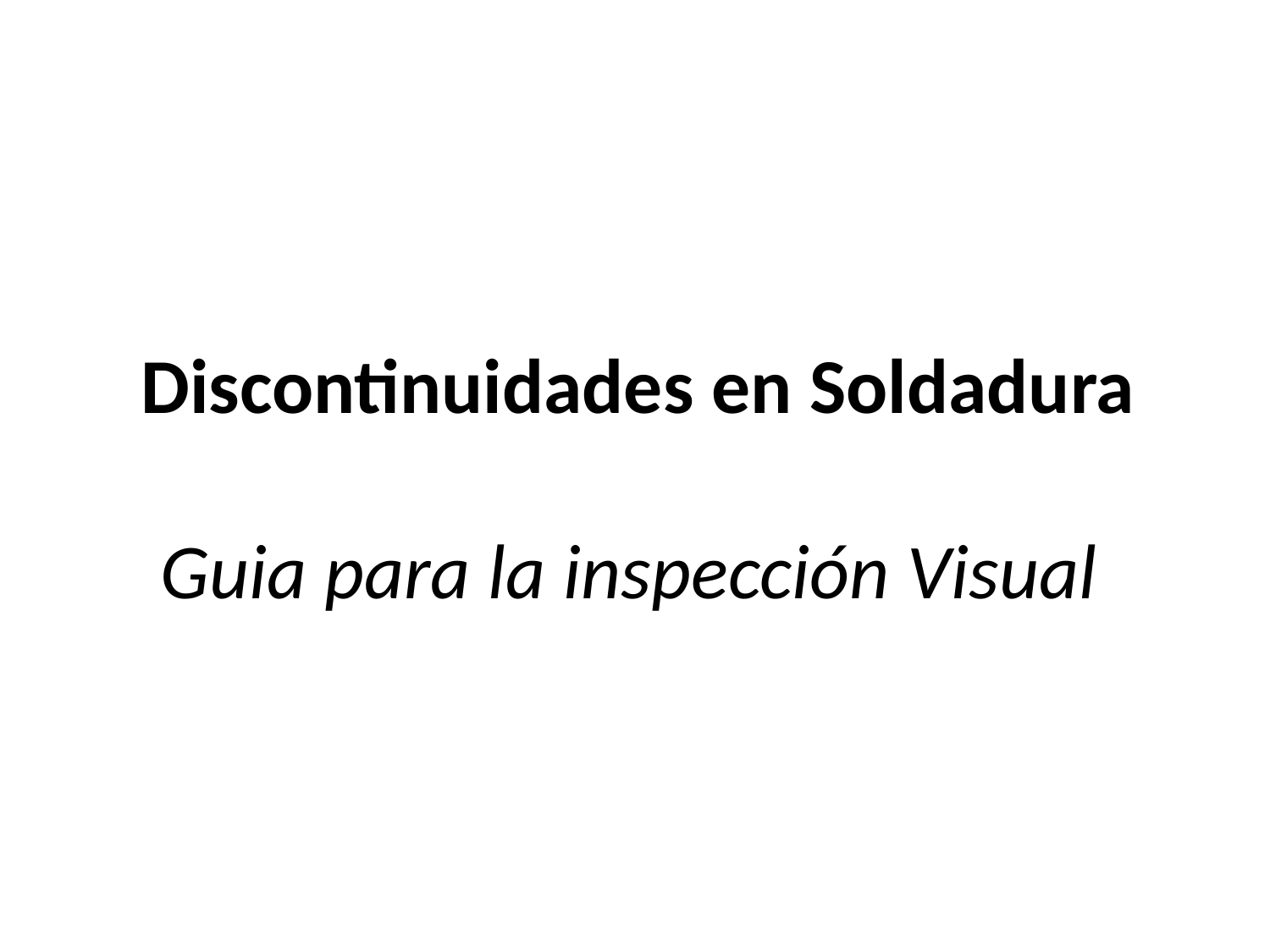

# Discontinuidades en Soldadura Guia para la inspección Visual